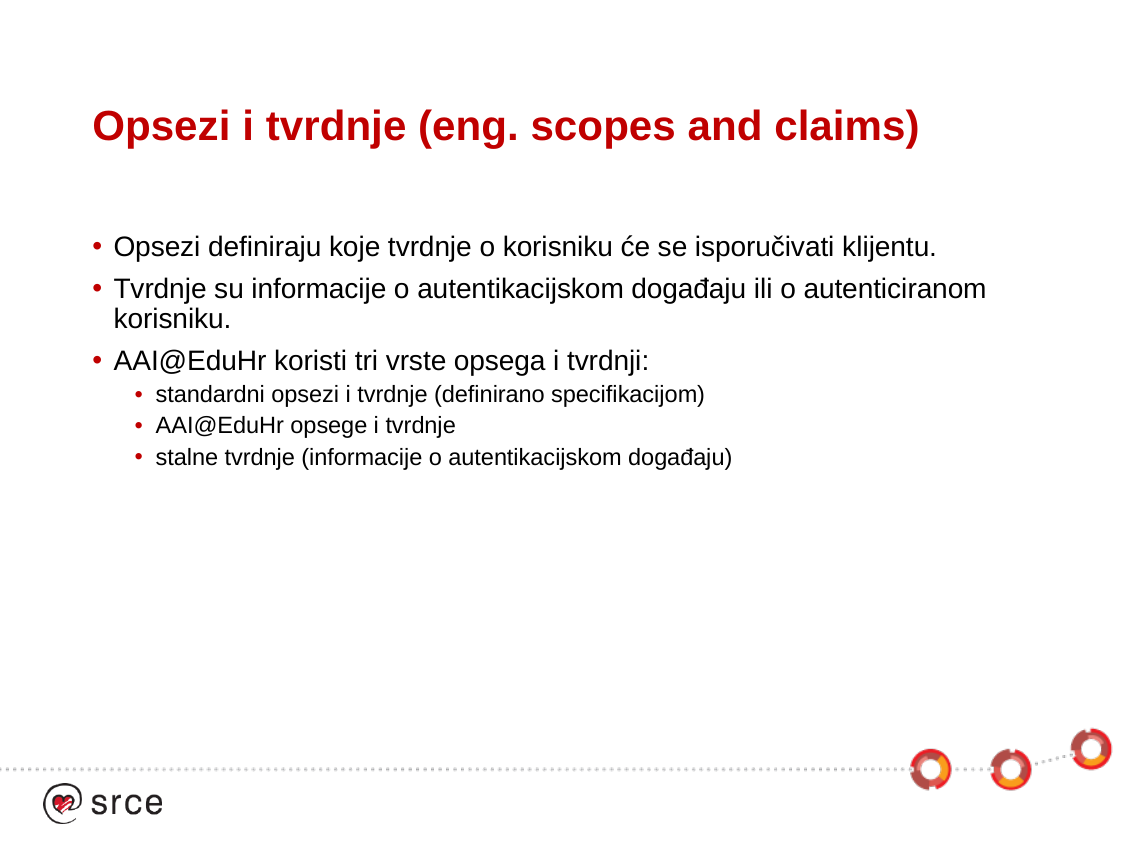

# Opsezi i tvrdnje (eng. scopes and claims)
Opsezi definiraju koje tvrdnje o korisniku će se isporučivati klijentu.
Tvrdnje su informacije o autentikacijskom događaju ili o autenticiranom korisniku.
AAI@EduHr koristi tri vrste opsega i tvrdnji:
standardni opsezi i tvrdnje (definirano specifikacijom)
AAI@EduHr opsege i tvrdnje
stalne tvrdnje (informacije o autentikacijskom događaju)